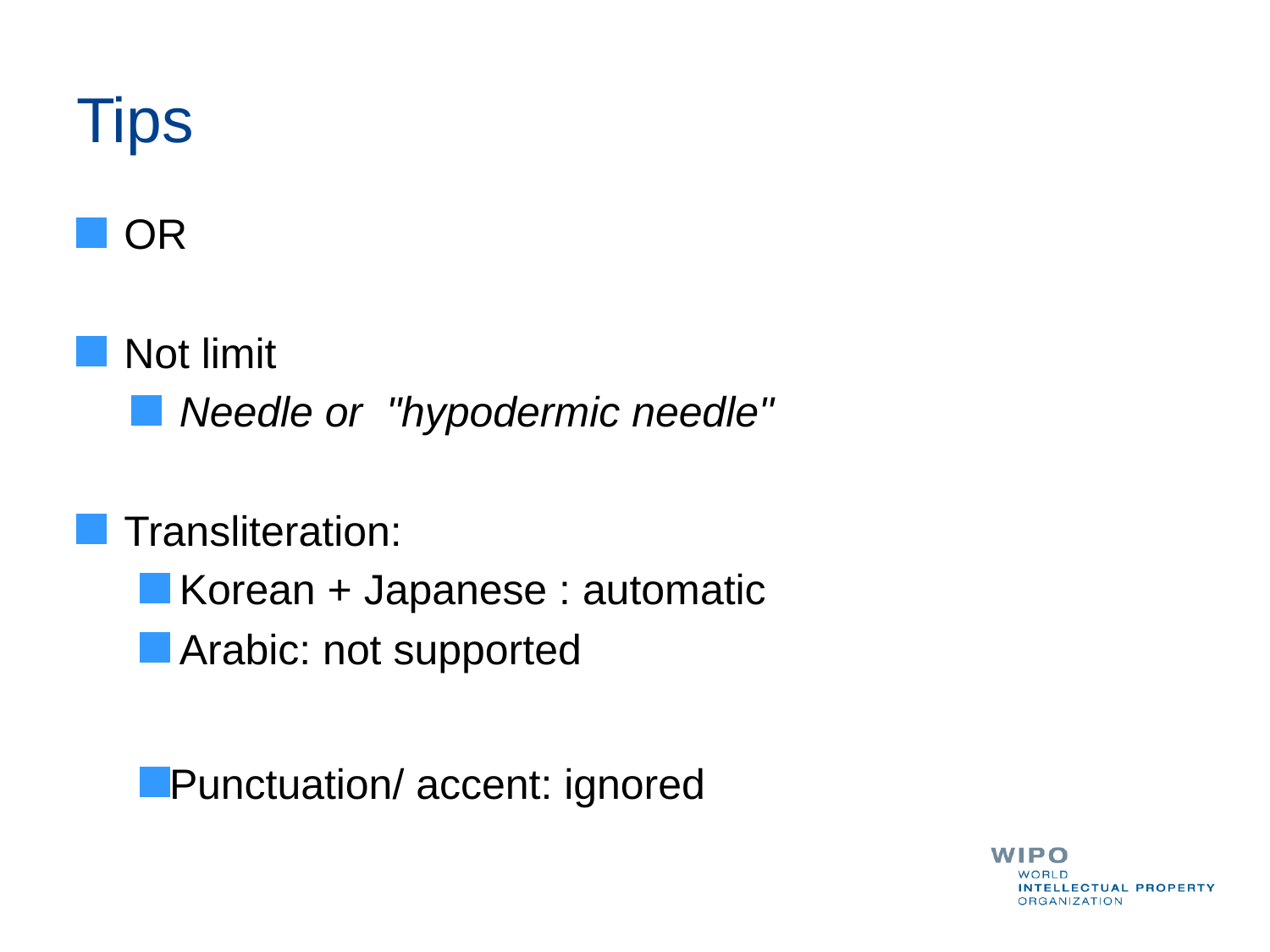

# Tips
OR

Not limit
Needle or  "hypodermic needle"

Transliteration:
Korean + Japanese : automatic
Arabic: not supported

Punctuation/ accent: ignored